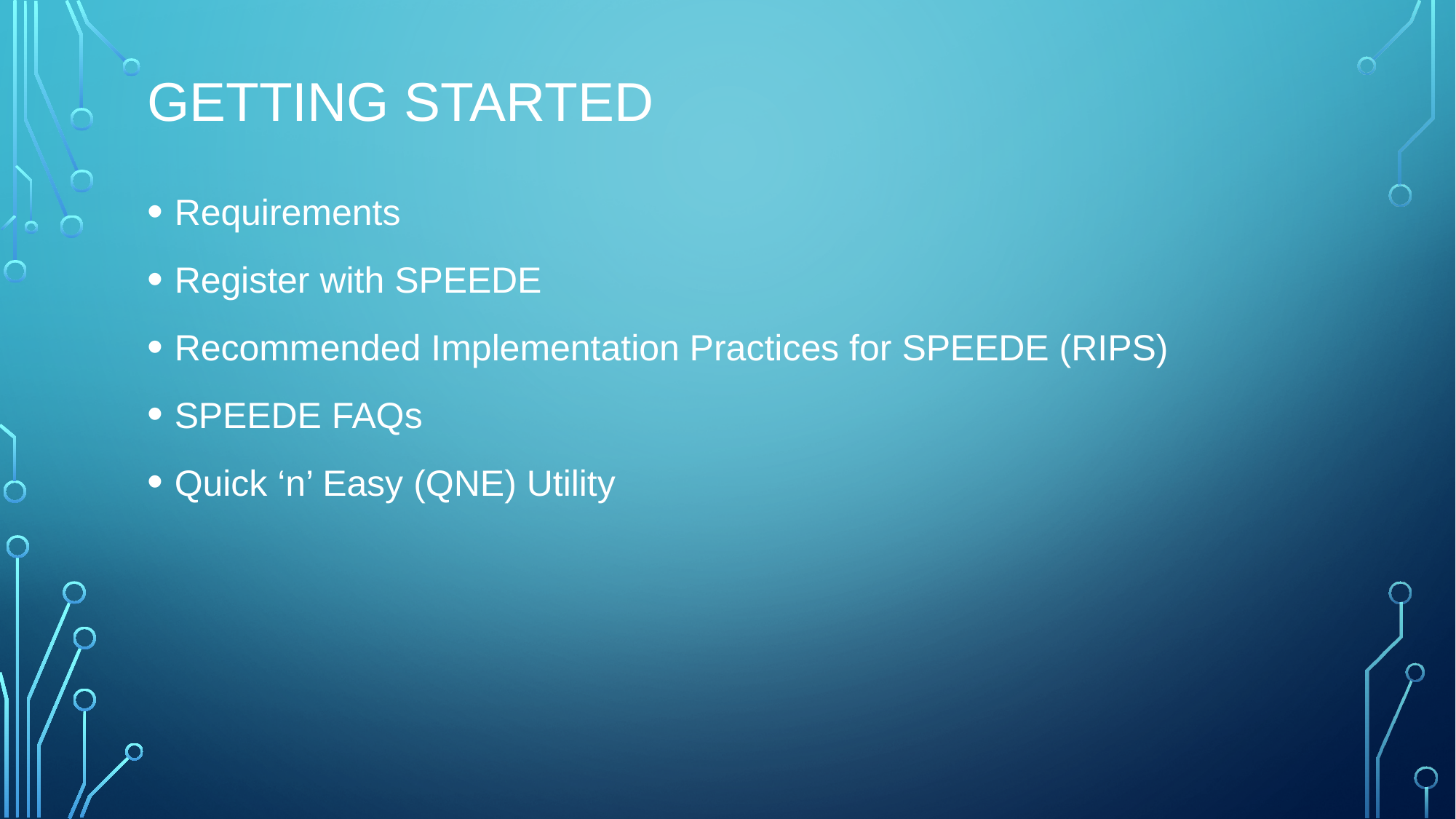

# Getting Started
Requirements
Register with SPEEDE
Recommended Implementation Practices for SPEEDE (RIPS)
SPEEDE FAQs
Quick ‘n’ Easy (QNE) Utility